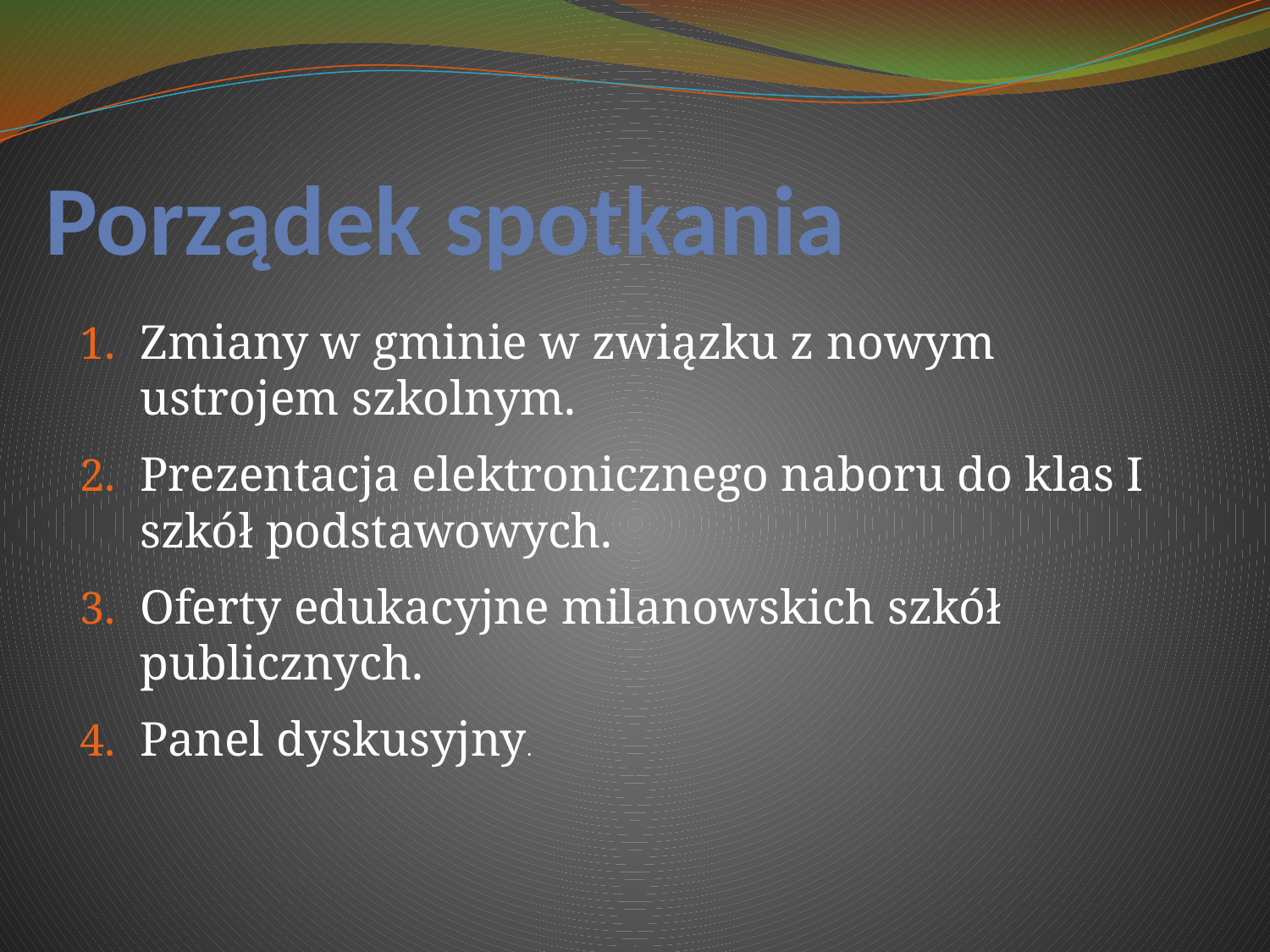

# Porządek spotkania
Zmiany w gminie w związku z nowym ustrojem szkolnym.
Prezentacja elektronicznego naboru do klas I szkół podstawowych.
Oferty edukacyjne milanowskich szkół publicznych.
Panel dyskusyjny.